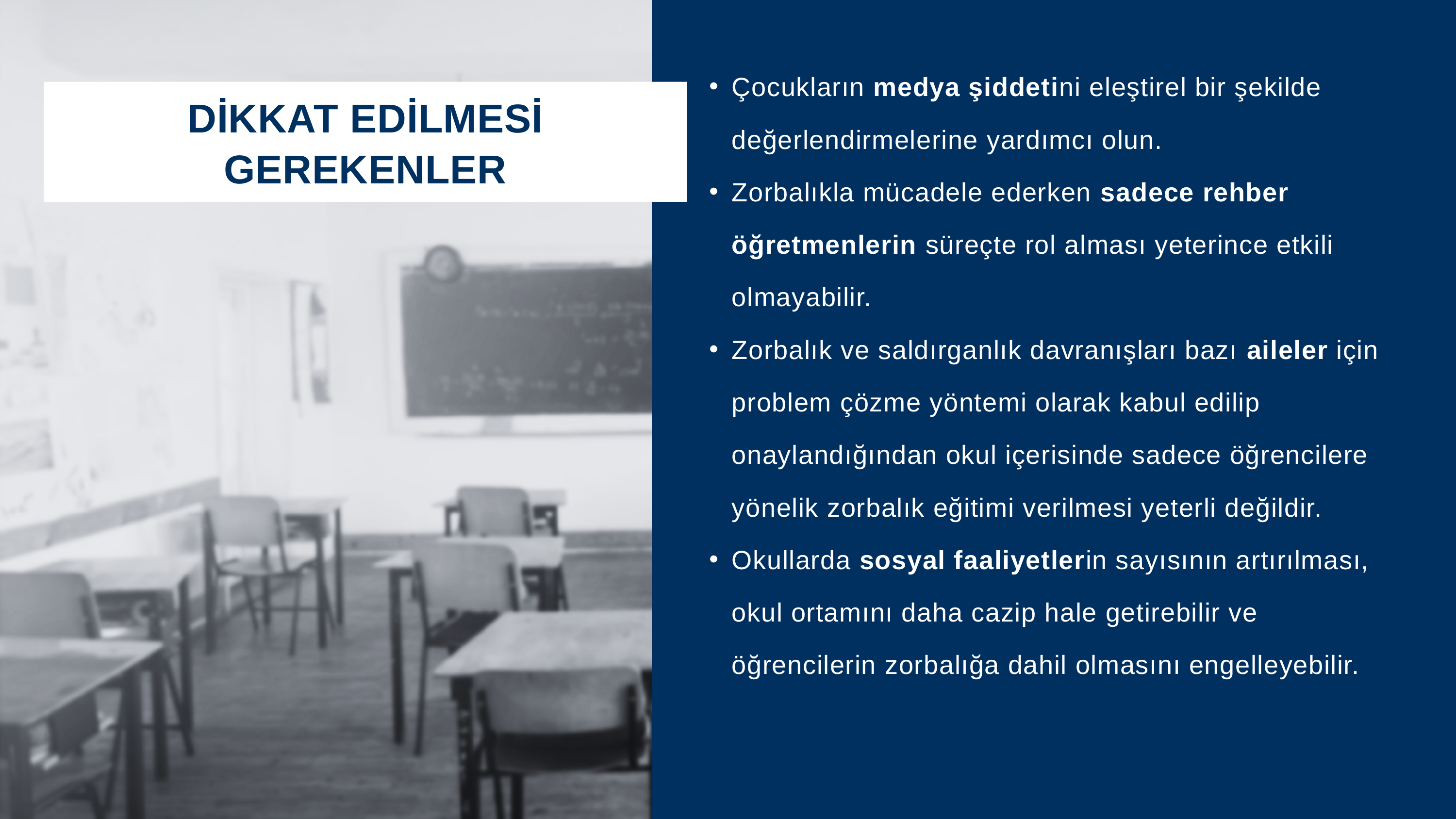

Çocukların medya şiddetini eleştirel bir şekilde değerlendirmelerine yardımcı olun.
Zorbalıkla mücadele ederken sadece rehber öğretmenlerin süreçte rol alması yeterince etkili olmayabilir.
Zorbalık ve saldırganlık davranışları bazı aileler için problem çözme yöntemi olarak kabul edilip onaylandığından okul içerisinde sadece öğrencilere yönelik zorbalık eğitimi verilmesi yeterli değildir.
Okullarda sosyal faaliyetlerin sayısının artırılması, okul ortamını daha cazip hale getirebilir ve öğrencilerin zorbalığa dahil olmasını engelleyebilir.

DİKKAT EDİLMESİ GEREKENLER